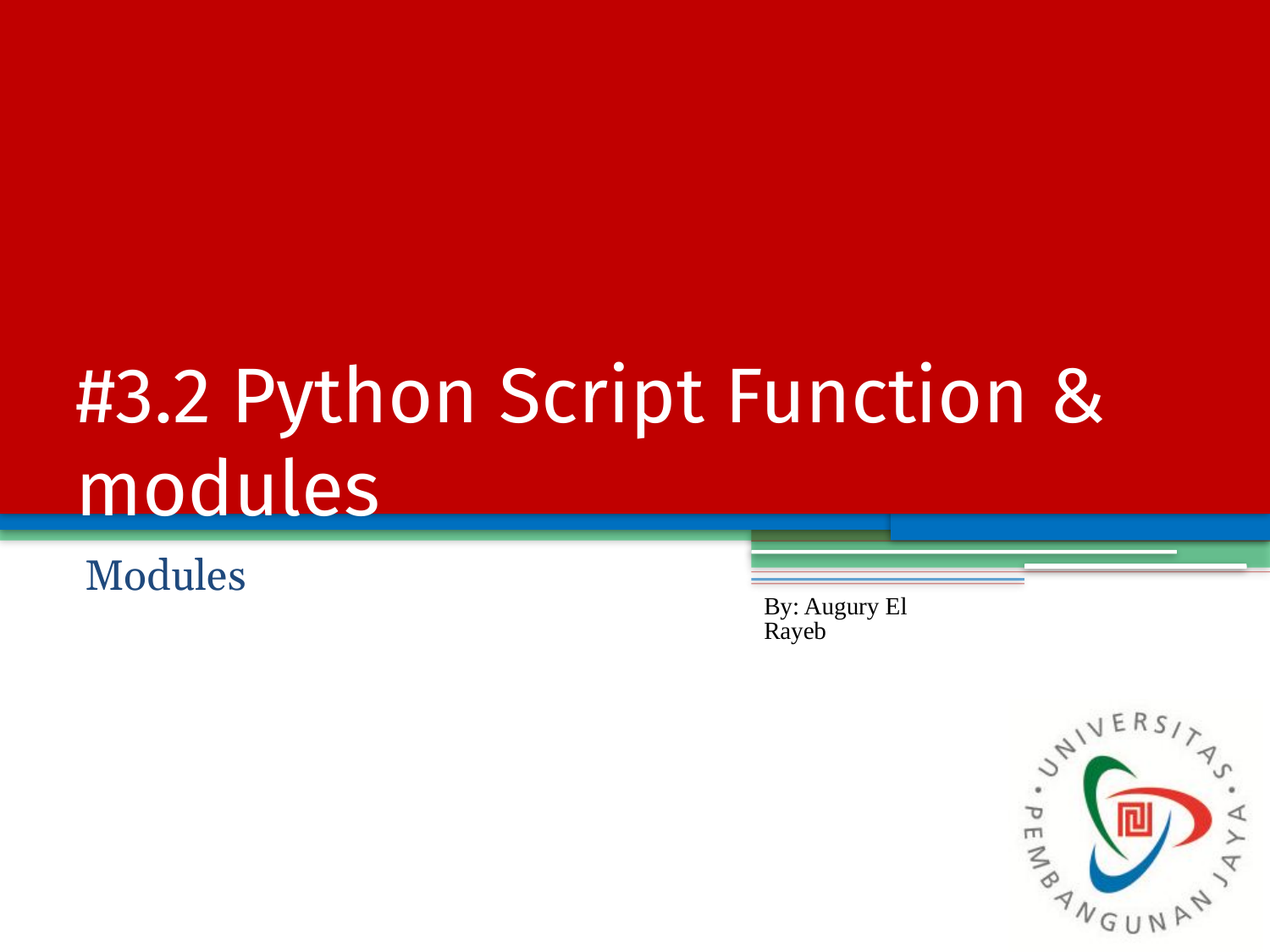

# #3.2 Python Script Function & modules
Modules
By: Augury El Rayeb